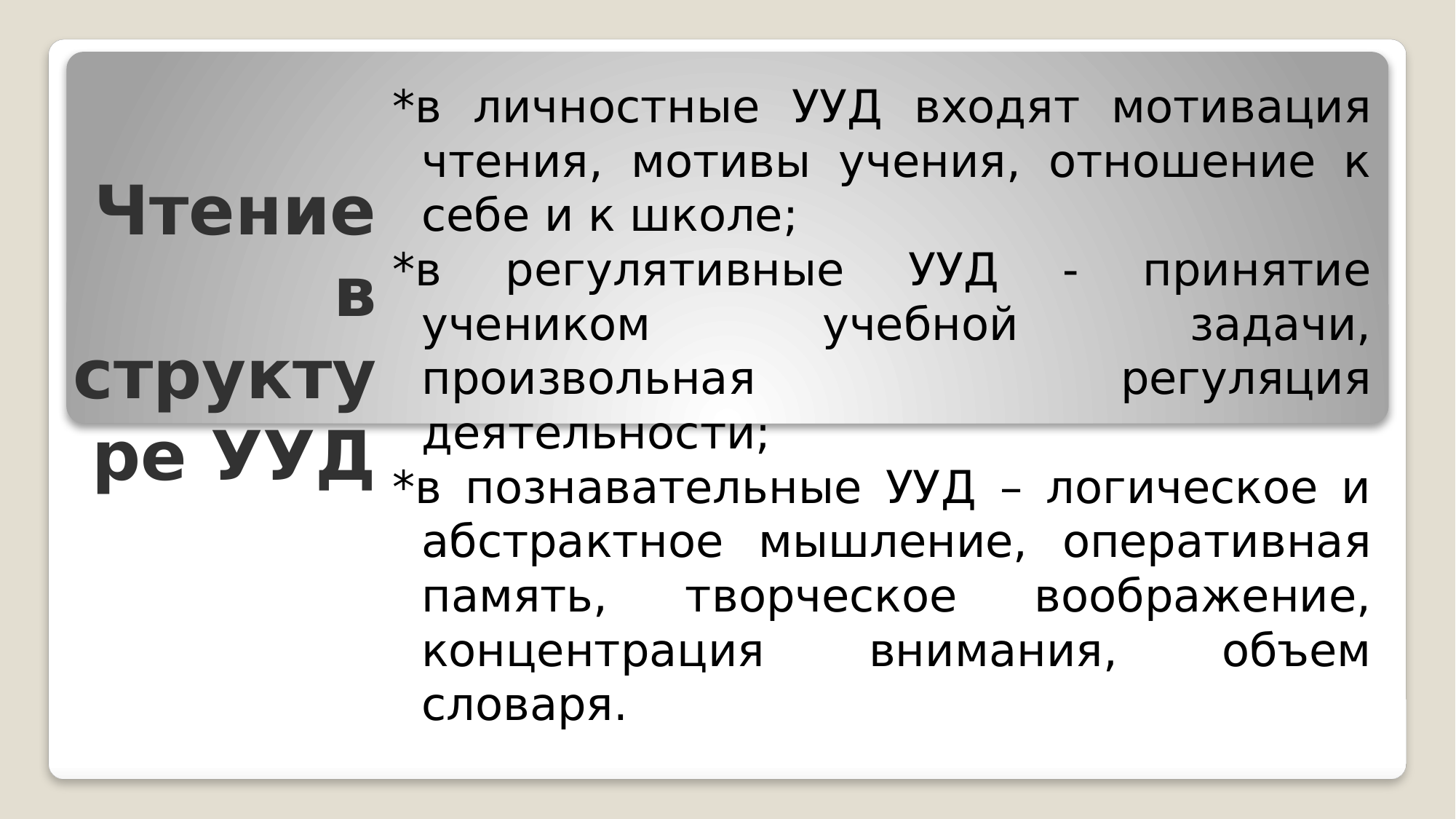

*в личностные УУД входят мотивация чтения, мотивы учения, отношение к себе и к школе;
*в регулятивные УУД - принятие учеником учебной задачи, произвольная регуляция деятельности;
*в познавательные УУД – логическое и абстрактное мышление, оперативная память, творческое воображение, концентрация внимания, объем словаря.

# Чтение в структуре УУД